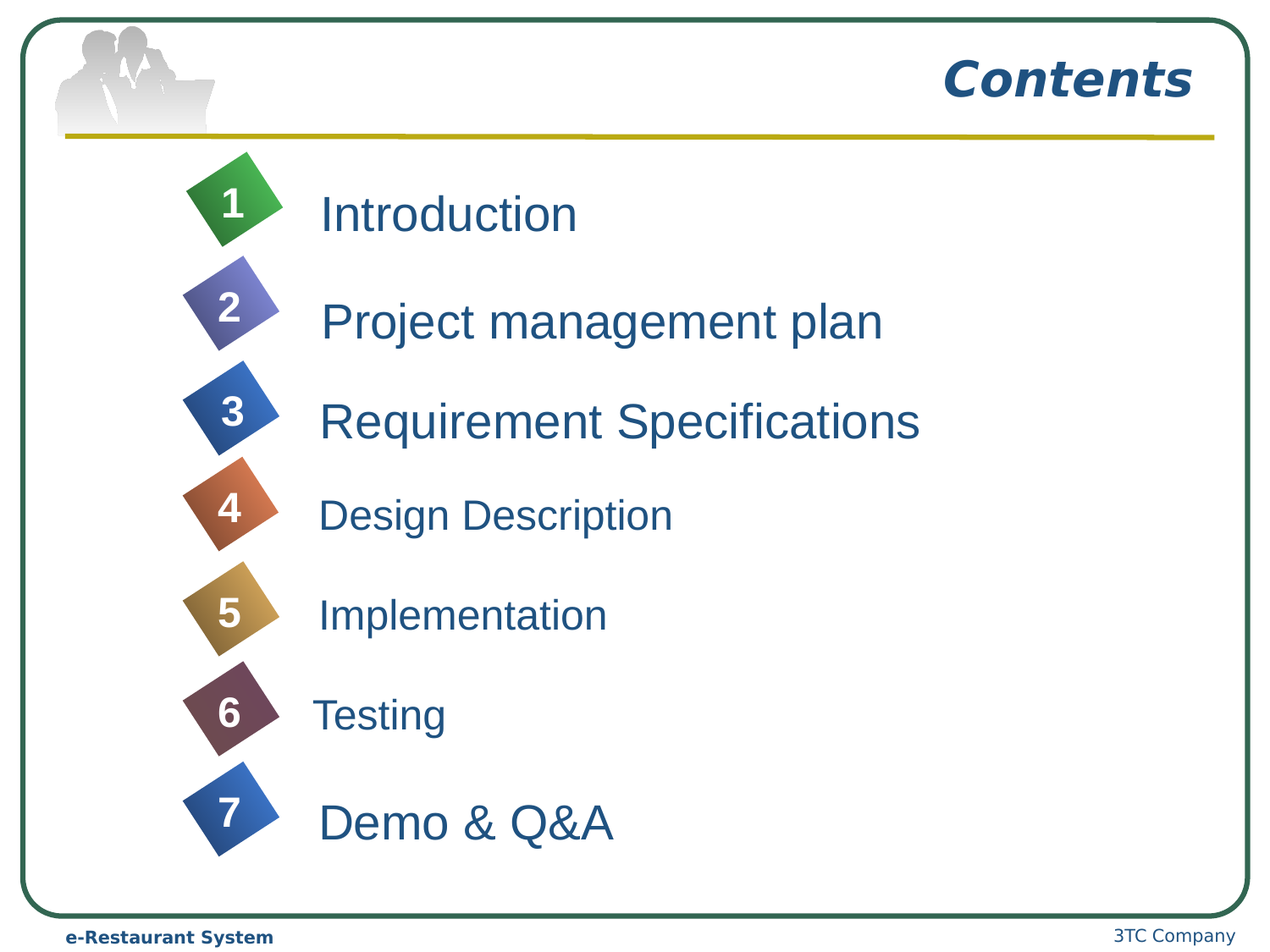

# Contents

1
   Introduction add Title

2
Project management plan lick to add Title

3
Requirement Specifications

4
Design Description to add Title

5
Implementation Title

6
Testing

7
Demo & Q&A
3TC Company
e-Restaurant System